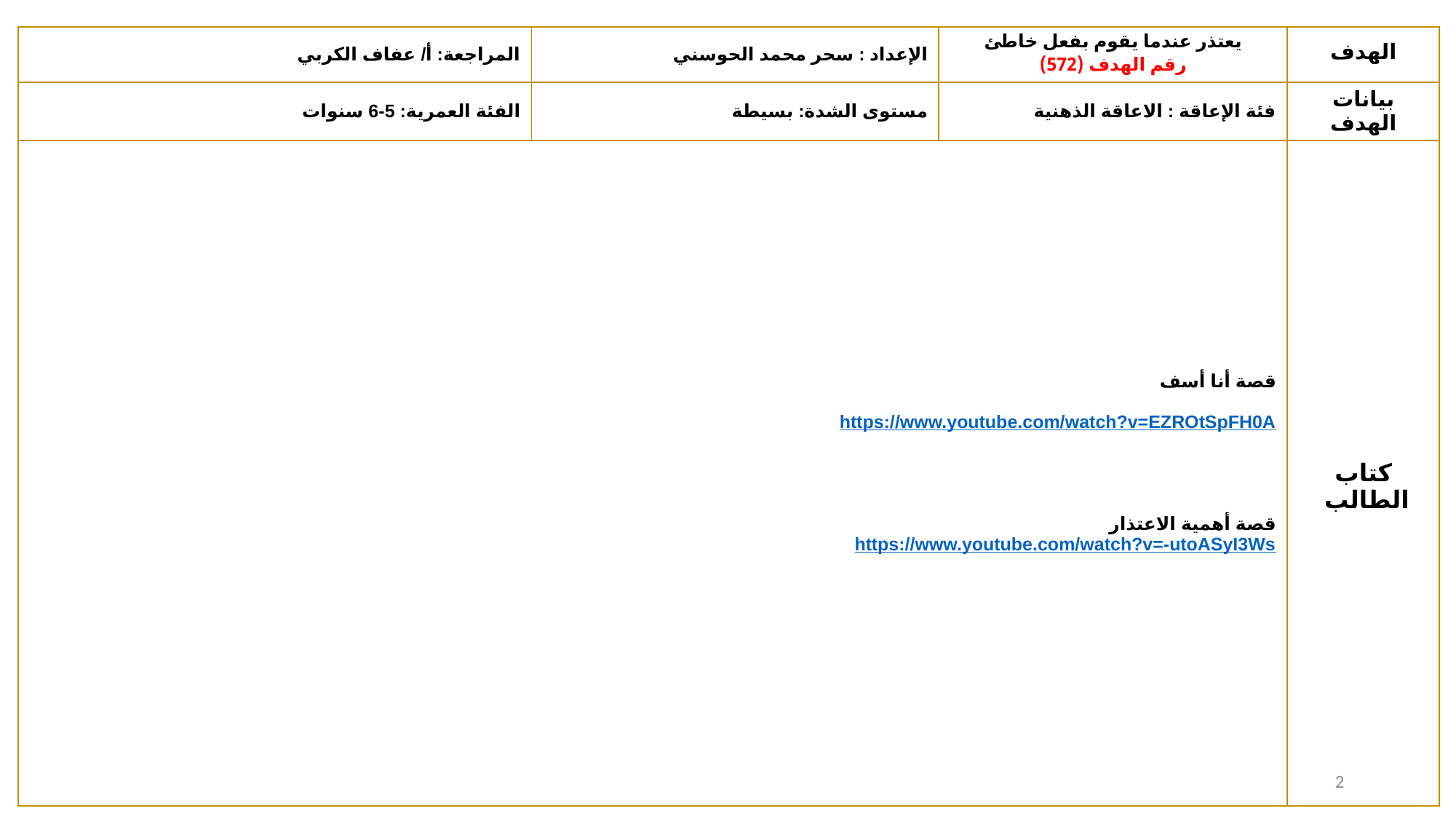

| المراجعة: أ/ عفاف الكربي | الإعداد : سحر محمد الحوسني | يعتذر عندما يقوم بفعل خاطئ رقم الهدف (572) | الهدف |
| --- | --- | --- | --- |
| الفئة العمرية: 5-6 سنوات | مستوى الشدة: بسيطة | فئة الإعاقة : الاعاقة الذهنية | بيانات الهدف |
| قصة أنا أسف https://www.youtube.com/watch?v=EZROtSpFH0A قصة أهمية الاعتذار https://www.youtube.com/watch?v=-utoASyI3Ws |  |  | كتاب الطالب |
2